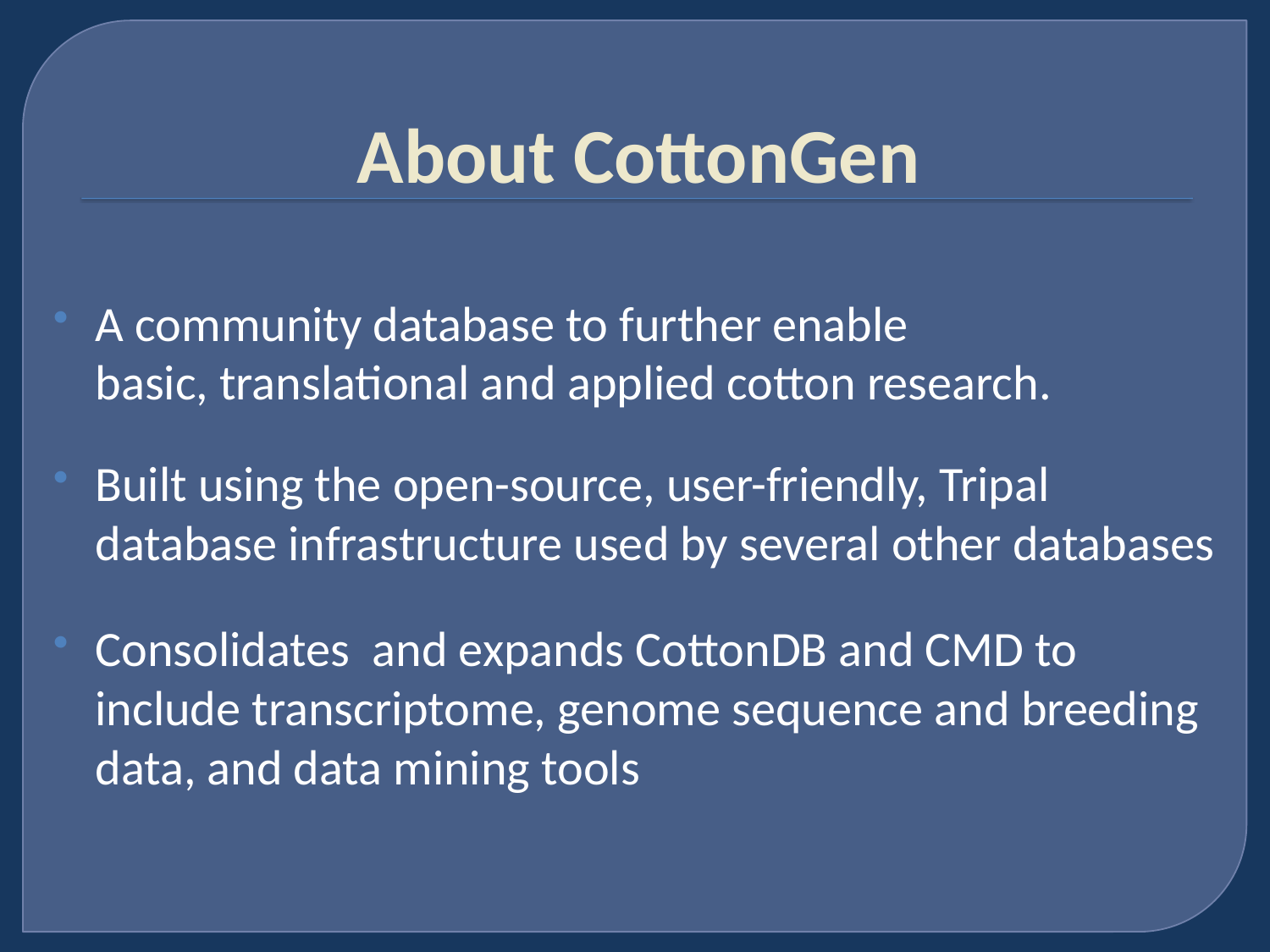

# About CottonGen
A community database to further enable
basic, translational and applied cotton research.

Built using the open-source, user-friendly, Tripal
database infrastructure used by several other databases

Consolidates  and expands CottonDB and CMD to
include transcriptome, genome sequence and breeding data, and data mining tools